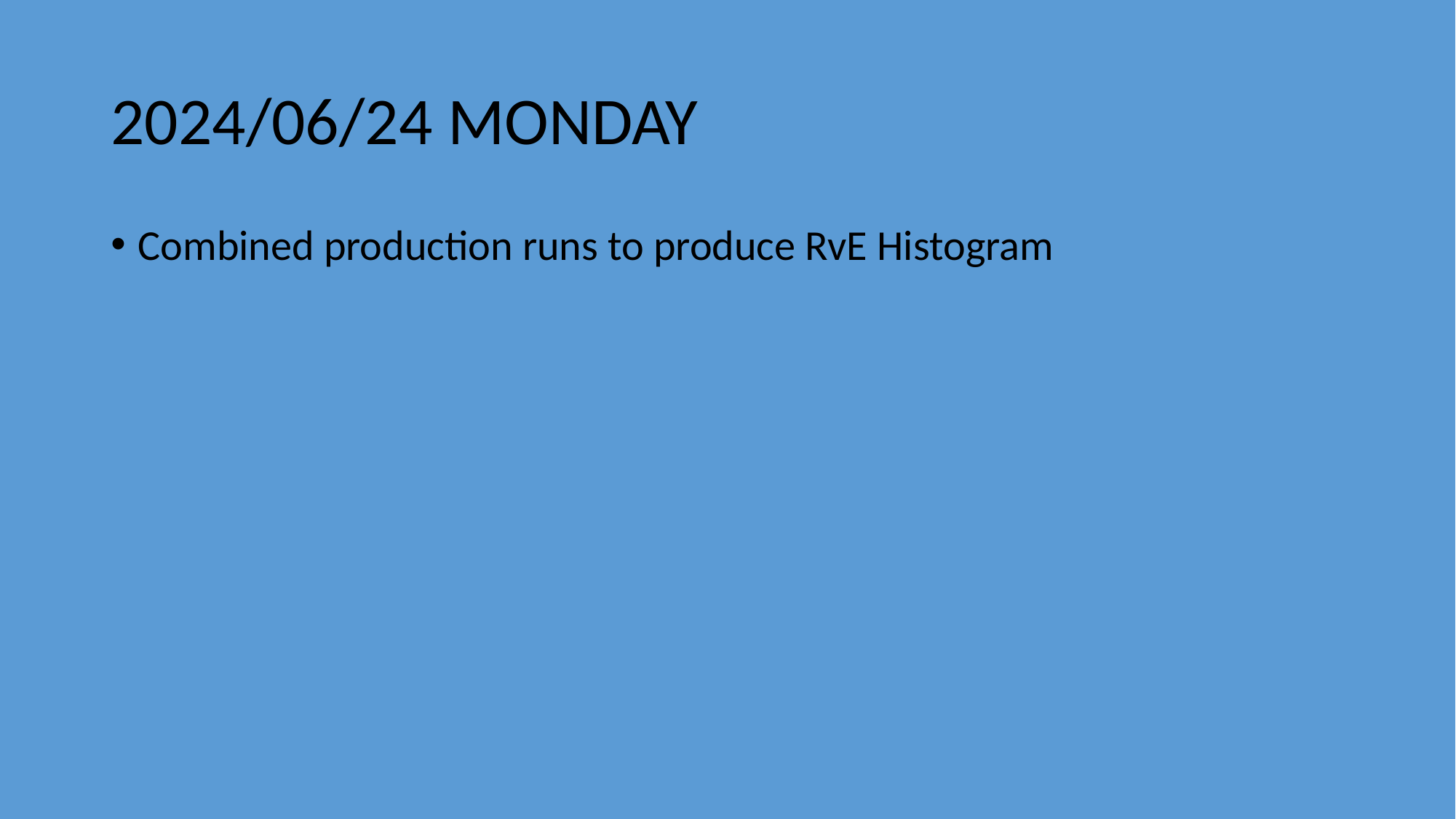

# 2024/06/24 MONDAY
Combined production runs to produce RvE Histogram